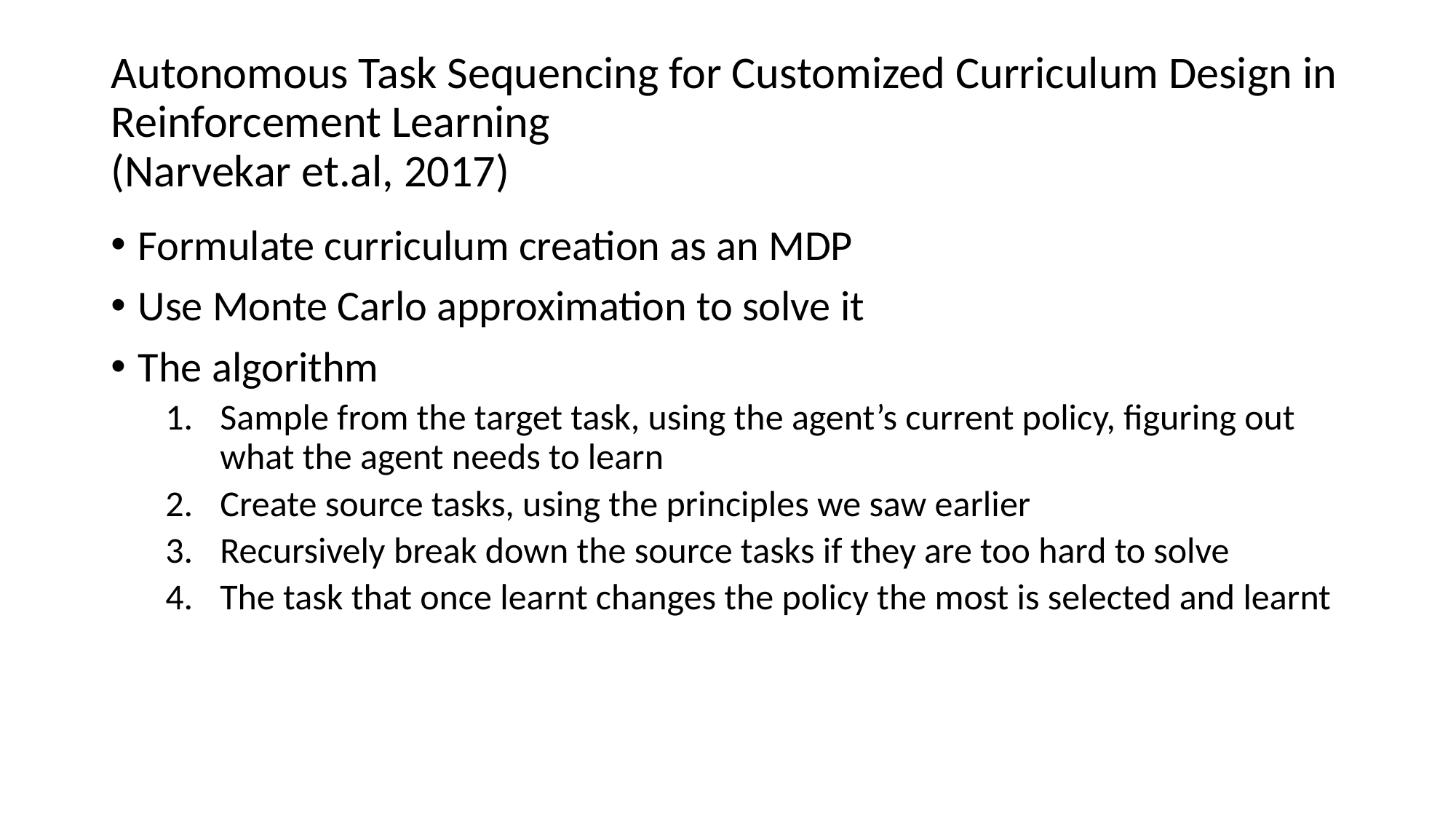

# Autonomous Task Sequencing for Customized Curriculum Design in Reinforcement Learning (Narvekar et.al, 2017)
Formulate curriculum creation as an MDP
Use Monte Carlo approximation to solve it
The algorithm
Sample from the target task, using the agent’s current policy, figuring out what the agent needs to learn
Create source tasks, using the principles we saw earlier
Recursively break down the source tasks if they are too hard to solve
The task that once learnt changes the policy the most is selected and learnt